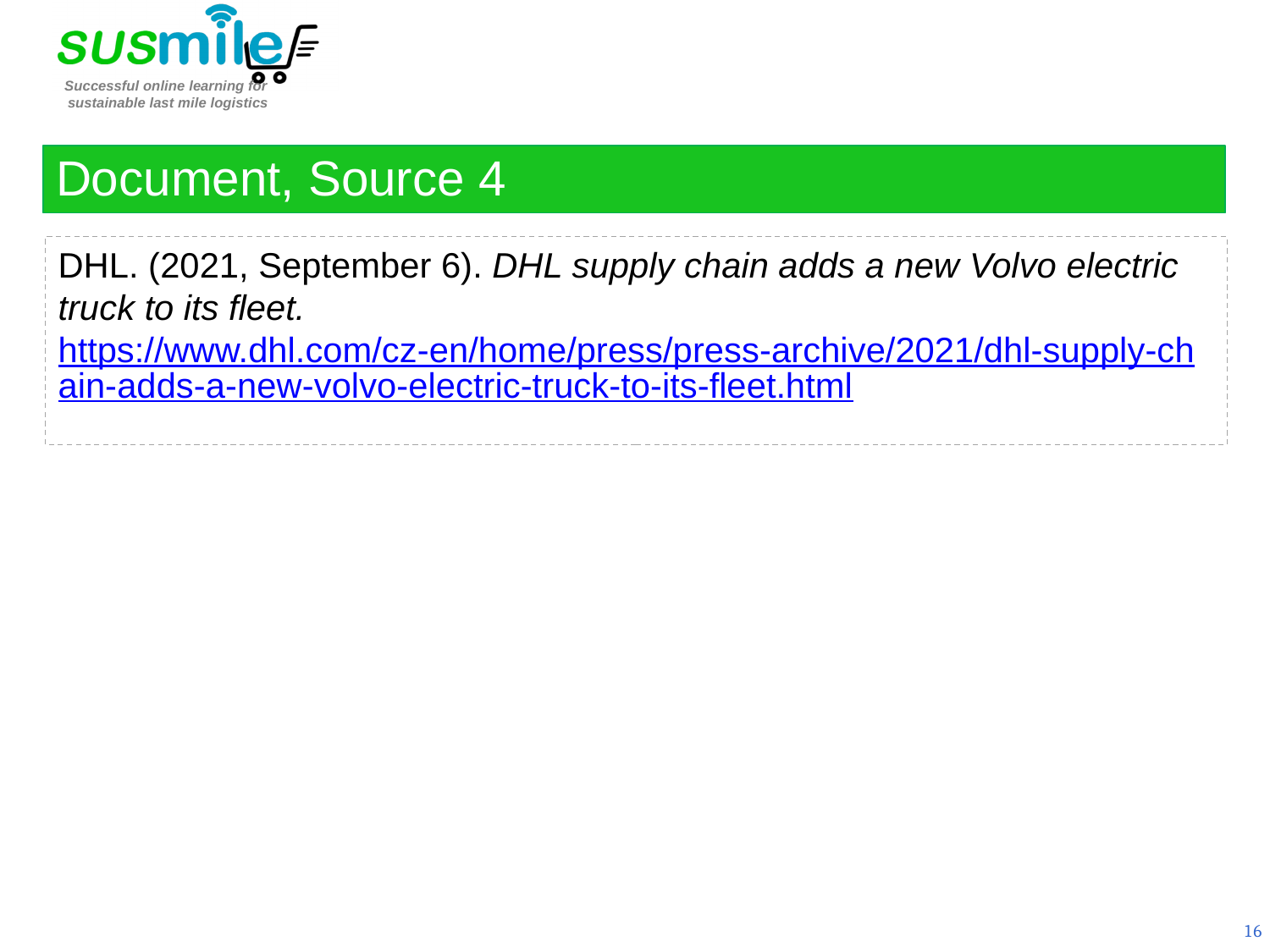

Document, Source 4
DHL. (2021, September 6). DHL supply chain adds a new Volvo electric truck to its fleet. https://www.dhl.com/cz-en/home/press/press-archive/2021/dhl-supply-chain-adds-a-new-volvo-electric-truck-to-its-fleet.html
16